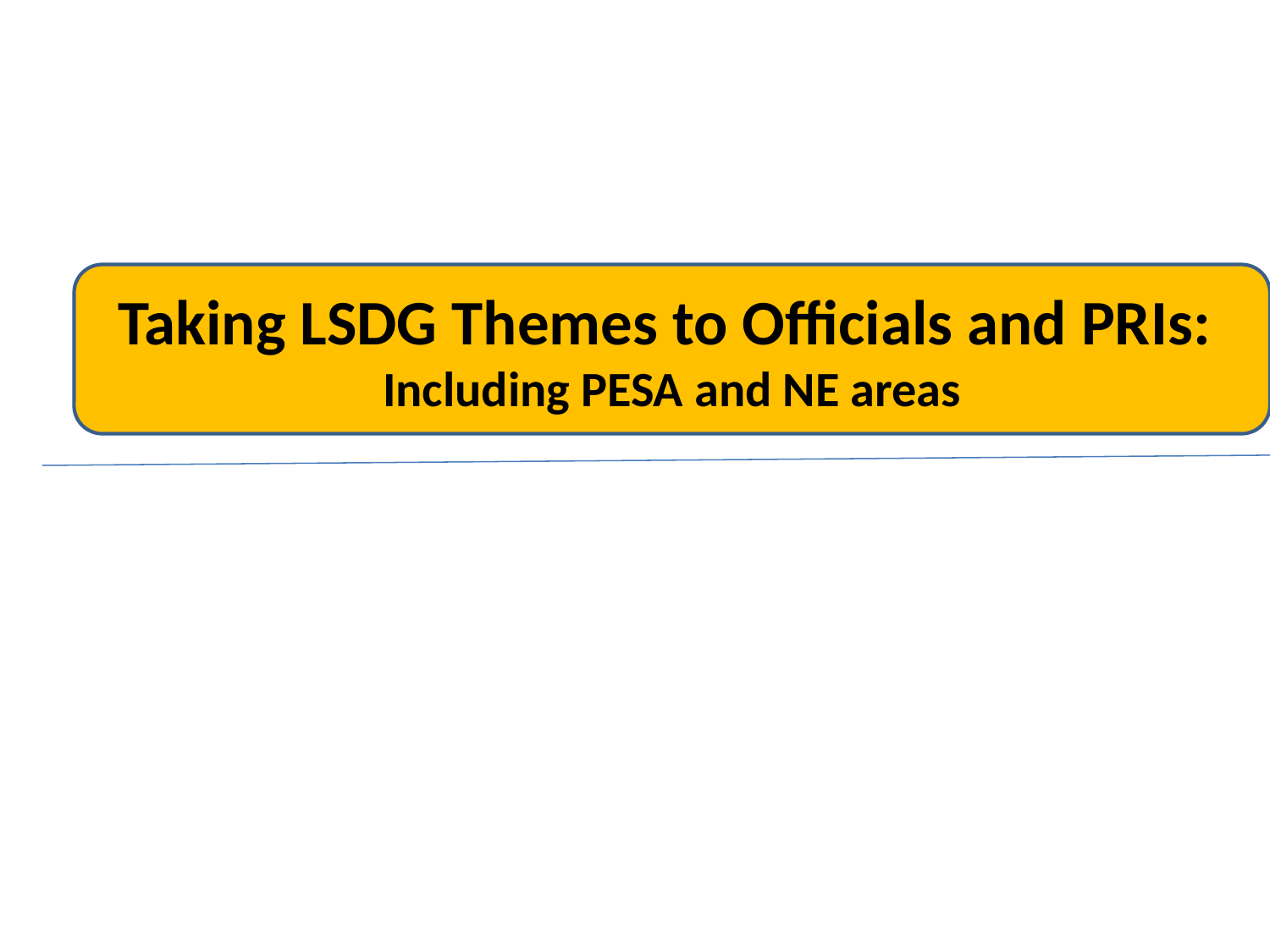

# Group-3 Shri Srikant Reddy, Dr. J.V Choudhary, Pramod Kalekar, Swapnil Mane, Mrs Suohienuo, Dr. Phoji, Satyendra Jha Moderator:- Dr. Mallinath Kalshetti, Director,Yashada
Taking LSDG Themes to Officials and PRIs:
Including PESA and NE areas